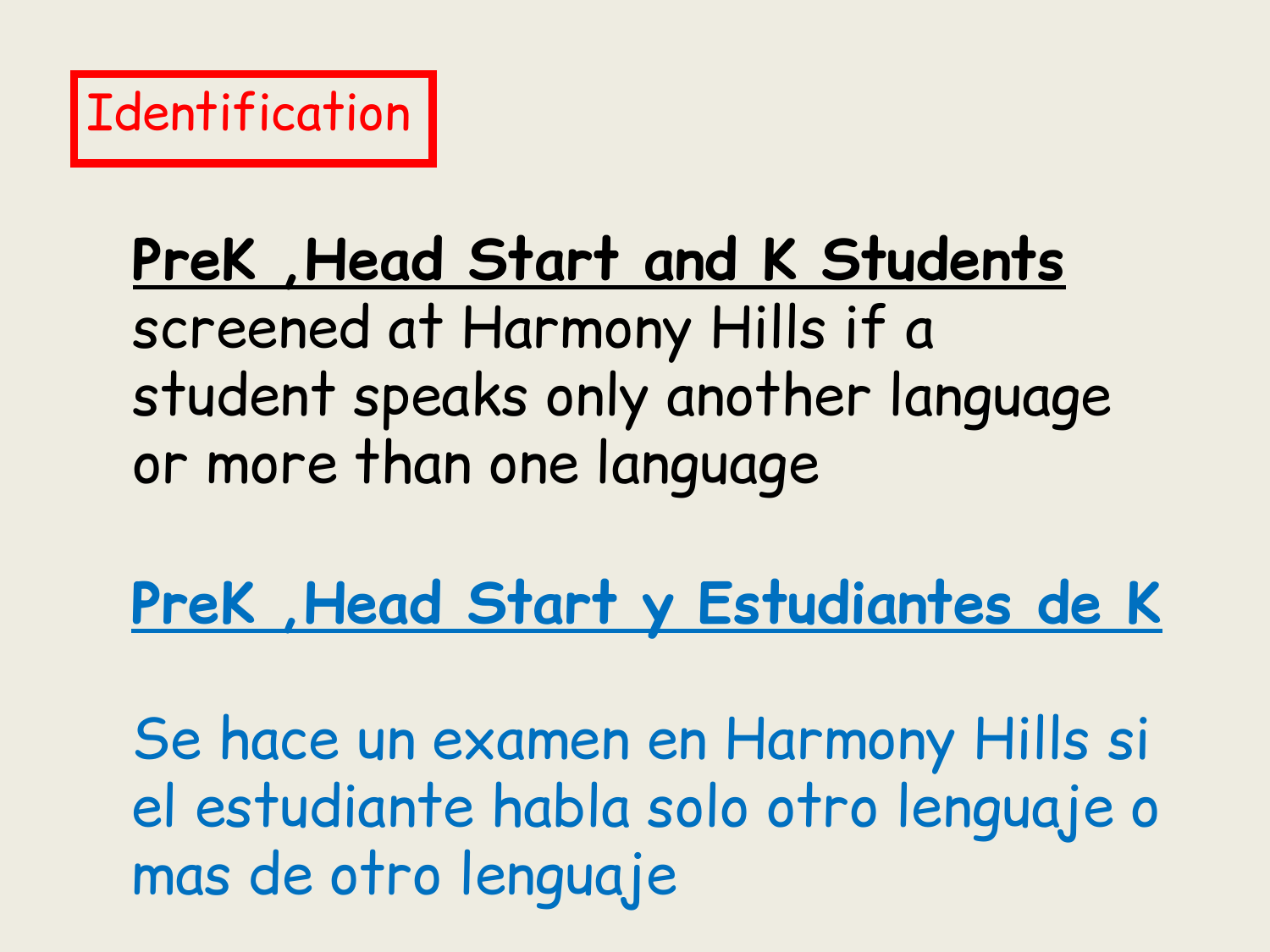

Identification
PreK ,Head Start and K Students
screened at Harmony Hills if a student speaks only another language or more than one language
PreK ,Head Start y Estudiantes de K
Se hace un examen en Harmony Hills si el estudiante habla solo otro lenguaje o mas de otro lenguaje